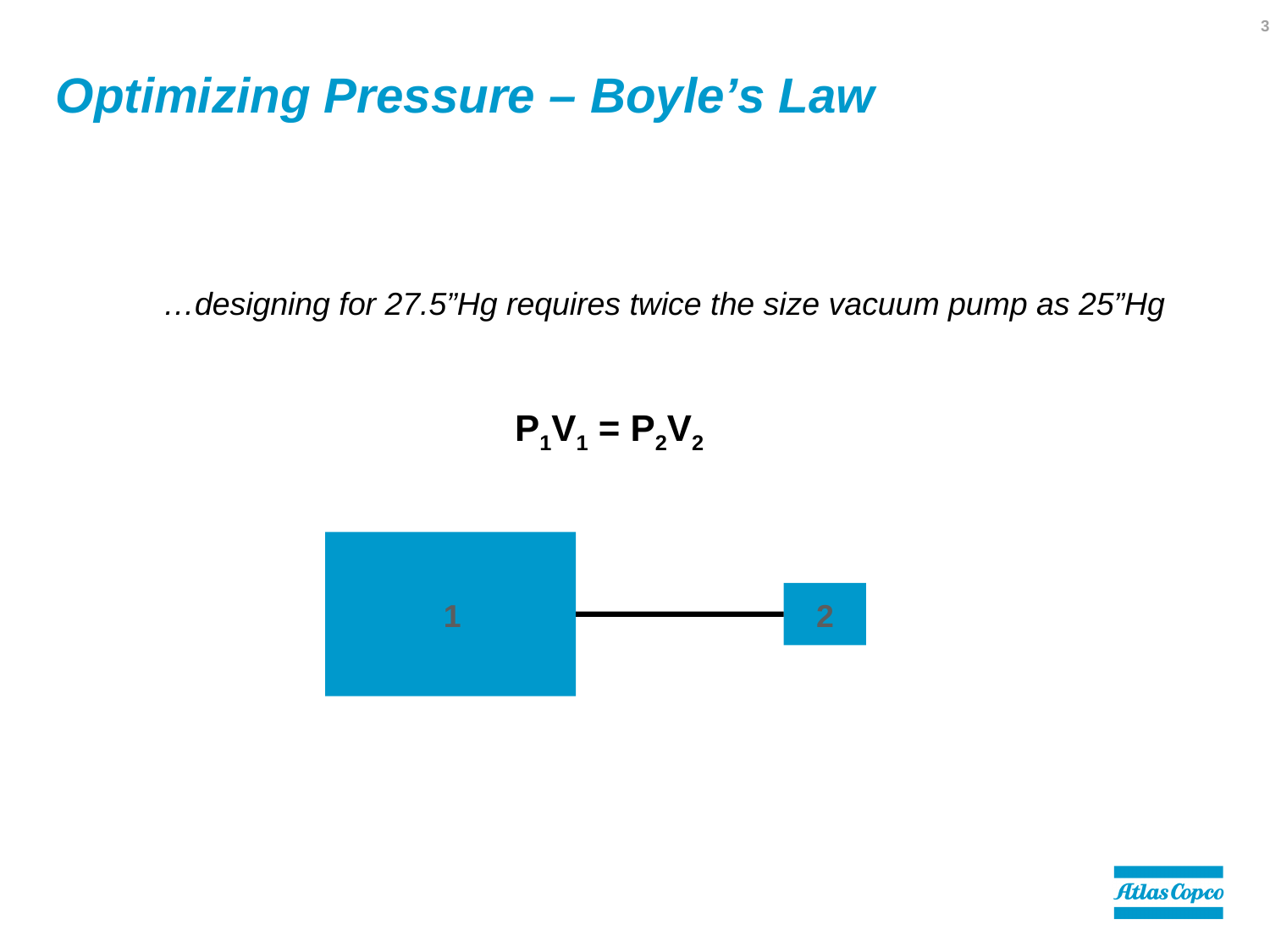

37
# Optimizing Pressure – Boyle’s Law
…designing for 27.5”Hg requires twice the size vacuum pump as 25”Hg
P1V1 = P2V2

1
2